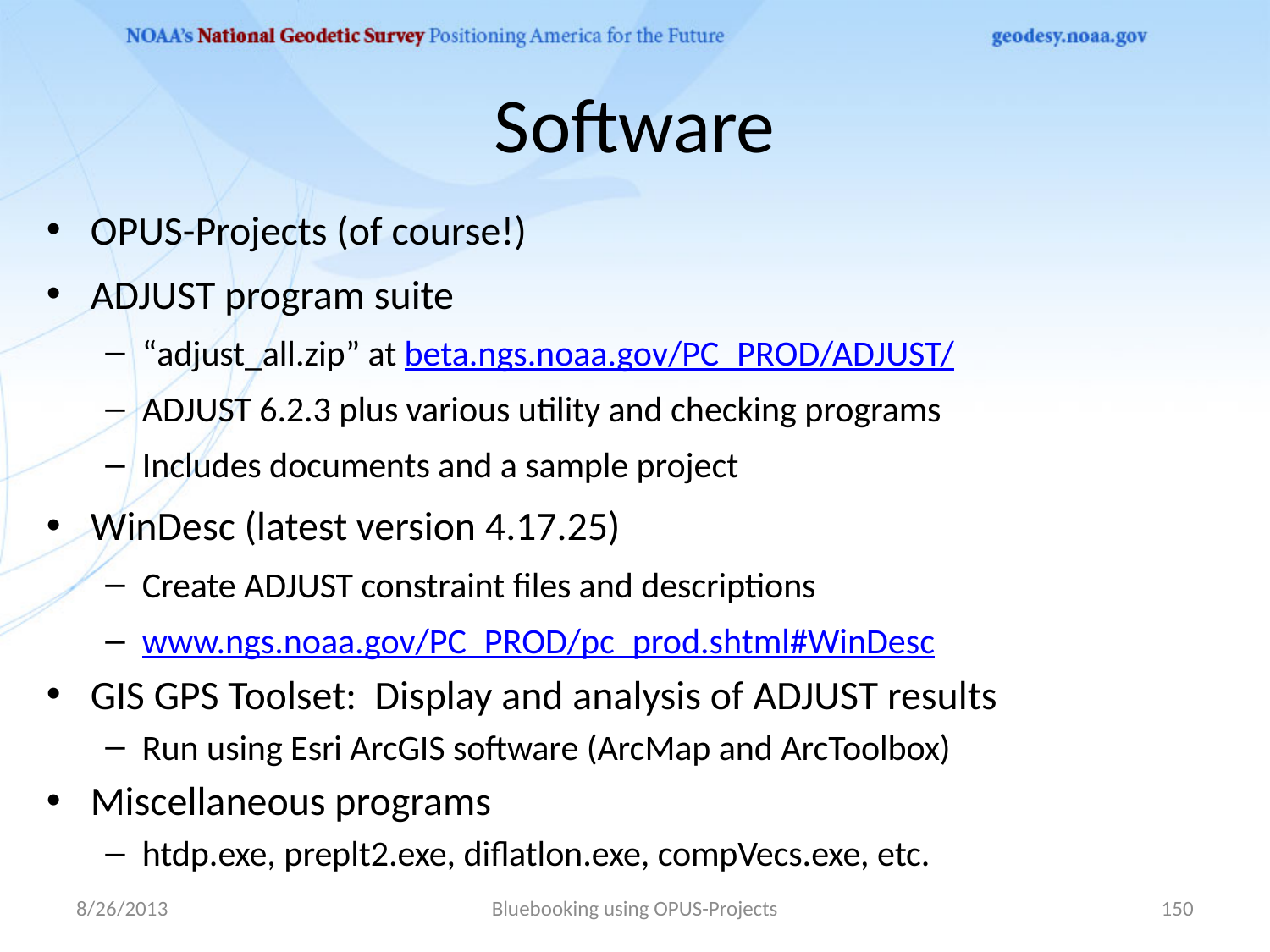

# Software
OPUS-Projects (of course!)
ADJUST program suite
“adjust_all.zip” at beta.ngs.noaa.gov/PC_PROD/ADJUST/
ADJUST 6.2.3 plus various utility and checking programs
Includes documents and a sample project
WinDesc (latest version 4.17.25)
Create ADJUST constraint files and descriptions
www.ngs.noaa.gov/PC_PROD/pc_prod.shtml#WinDesc
GIS GPS Toolset:  Display and analysis of ADJUST results
Run using Esri ArcGIS software (ArcMap and ArcToolbox)
Miscellaneous programs
htdp.exe, preplt2.exe, diflatlon.exe, compVecs.exe, etc.

8/26/2013
Bluebooking using OPUS-Projects
150